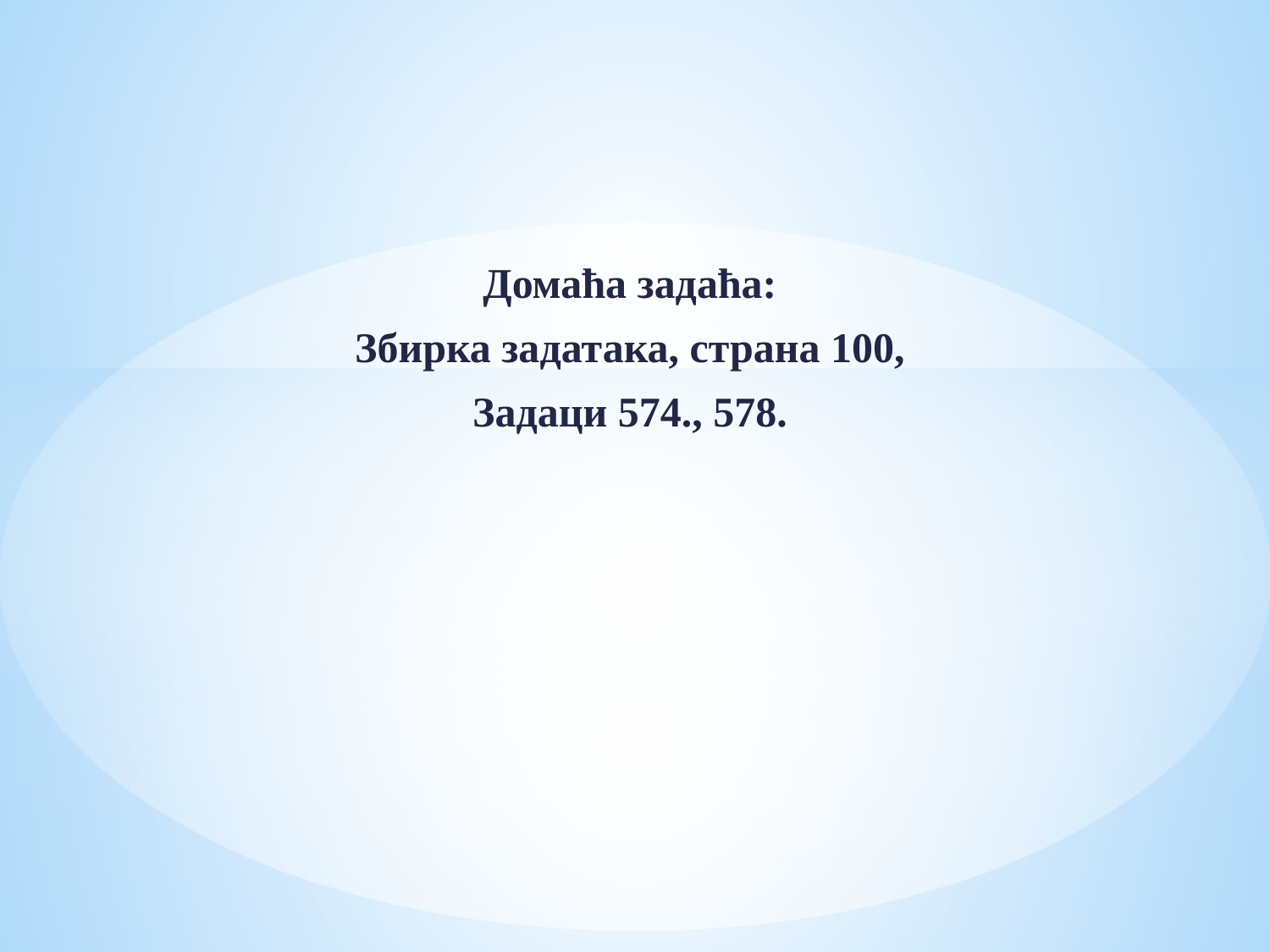

Домаћа задаћа:
Збирка задатака, страна 100,
Задаци 574., 578.